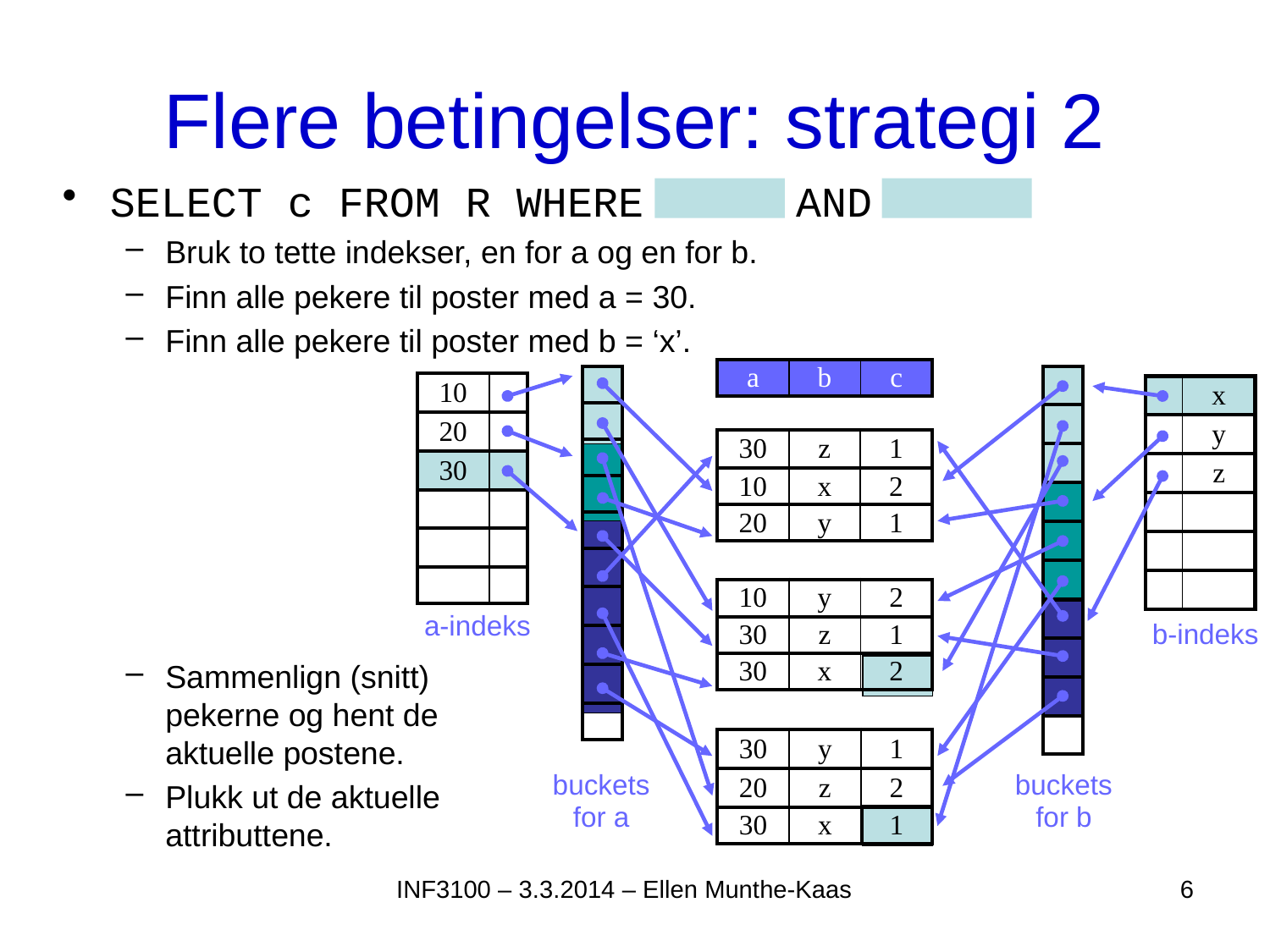

# Flere betingelser: strategi 2
SELECT c FROM R WHERE a=30 AND b=‘x’
Bruk to tette indekser, en for a og en for b.
Finn alle pekere til poster med a = 30.
Finn alle pekere til poster med b = ‘x’.

Sammenlign (snitt)
pekerne og hent de
aktuelle postene.
Plukk ut de aktuelle
attributtene.

| a | b | c |
| --- | --- | --- |

|  |
| --- |
|  |
|  |
|  |
|  |
|  |
|  |
|  |
|  |
|  |

|  |
| --- |
|  |
|  |
|  |
|  |
|  |
|  |
|  |
|  |
|  |
| 10 |  |
| --- | --- |
| 20 |  |
| 30 |  |
|  |  |
|  |  |
|  |  |

|  | x |
| --- | --- |
|  | y |
|  | z |
|  |  |
|  |  |
|  |  |

| 30 | z | 1 |
| --- | --- | --- |
| 10 | x | 2 |
| 20 | y | 1 |

| 10 | y | 2 |
| --- | --- | --- |
| 30 | z | 1 |
| 30 | x | 2 |

a-indeks
b-indeks

| 30 | y | 1 |
| --- | --- | --- |
| 20 | z | 2 |
| 30 | x | 1 |
buckets
for a
buckets
for b

INF3100 – 3.3.2014 – Ellen Munthe-Kaas
6